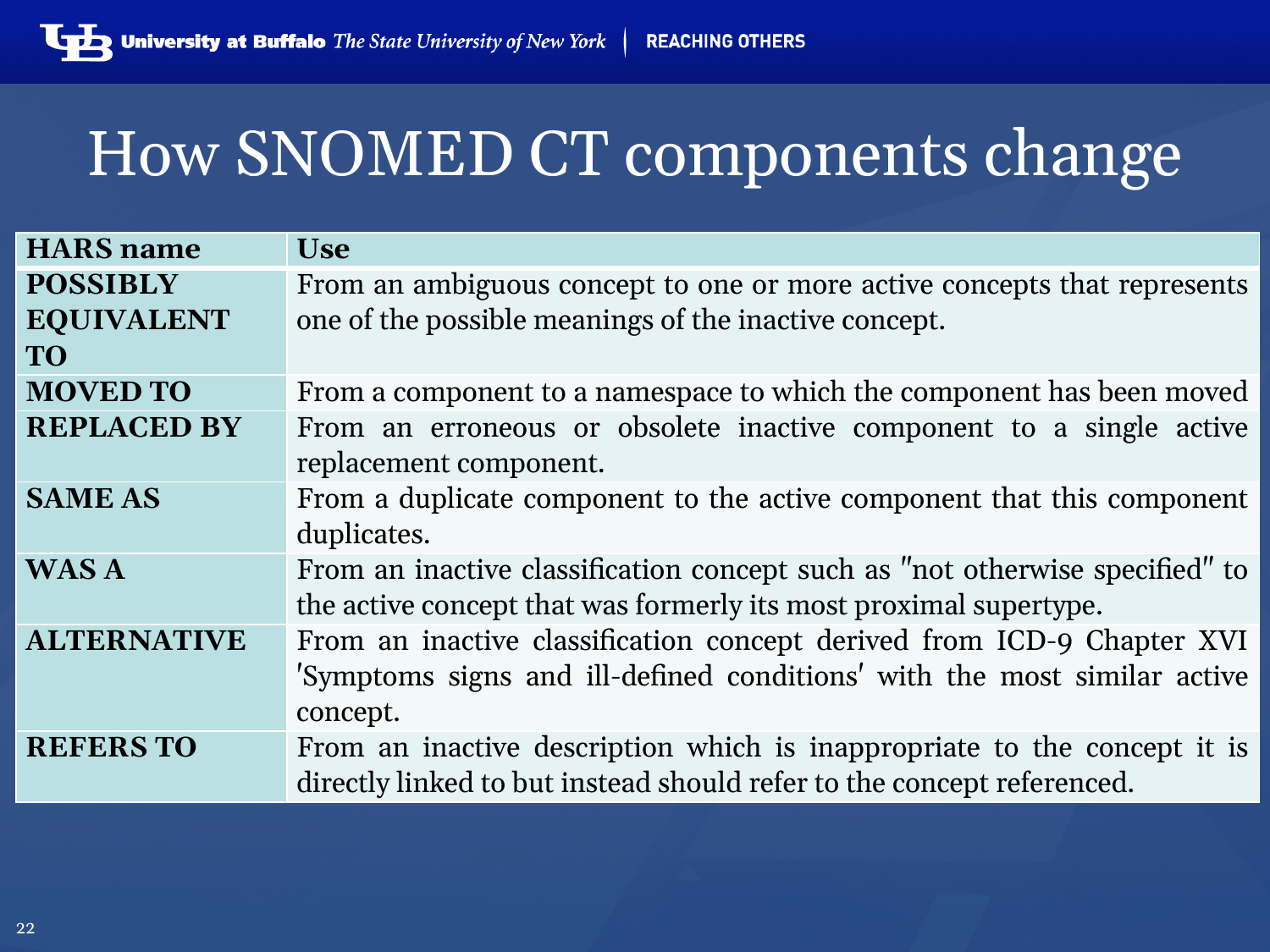

# How SNOMED CT components change
| HARS name | Use |
| --- | --- |
| POSSIBLY EQUIVALENT TO | From an ambiguous concept to one or more active concepts that represents one of the possible meanings of the inactive concept. |
| MOVED TO | From a component to a namespace to which the component has been moved |
| REPLACED BY | From an erroneous or obsolete inactive component to a single active replacement component. |
| SAME AS | From a duplicate component to the active component that this component duplicates. |
| WAS A | From an inactive classification concept such as "not otherwise specified" to the active concept that was formerly its most proximal supertype. |
| ALTERNATIVE | From an inactive classification concept derived from ICD-9 Chapter XVI 'Symptoms signs and ill-defined conditions' with the most similar active concept. |
| REFERS TO | From an inactive description which is inappropriate to the concept it is directly linked to but instead should refer to the concept referenced. |